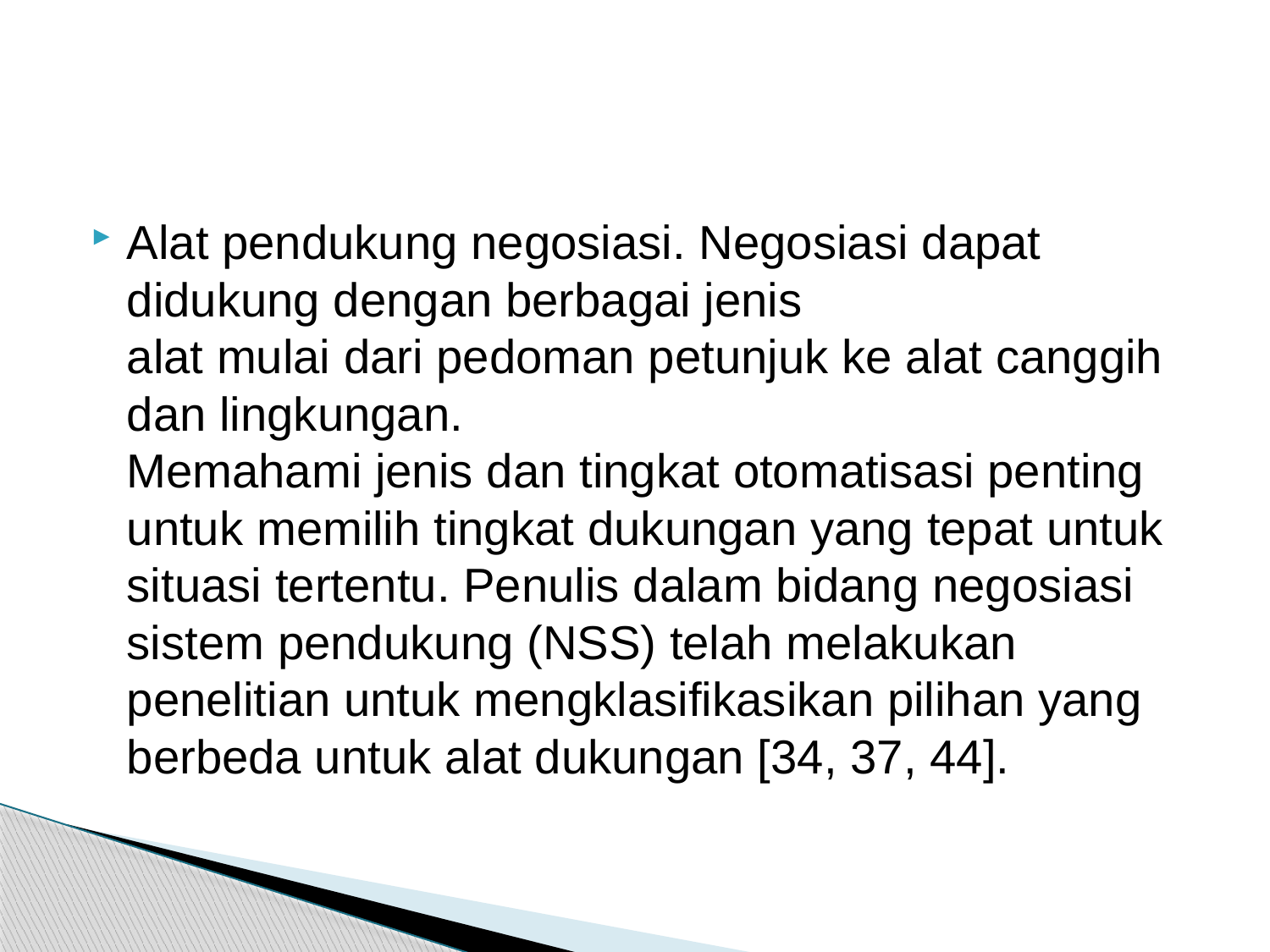

#
Alat pendukung negosiasi. Negosiasi dapat didukung dengan berbagai jenis
alat mulai dari pedoman petunjuk ke alat canggih dan lingkungan.
Memahami jenis dan tingkat otomatisasi penting untuk memilih tingkat dukungan yang tepat untuk situasi tertentu. Penulis dalam bidang negosiasi  sistem pendukung (NSS) telah melakukan penelitian untuk mengklasifikasikan pilihan yang berbeda untuk alat dukungan [34, 37, 44].